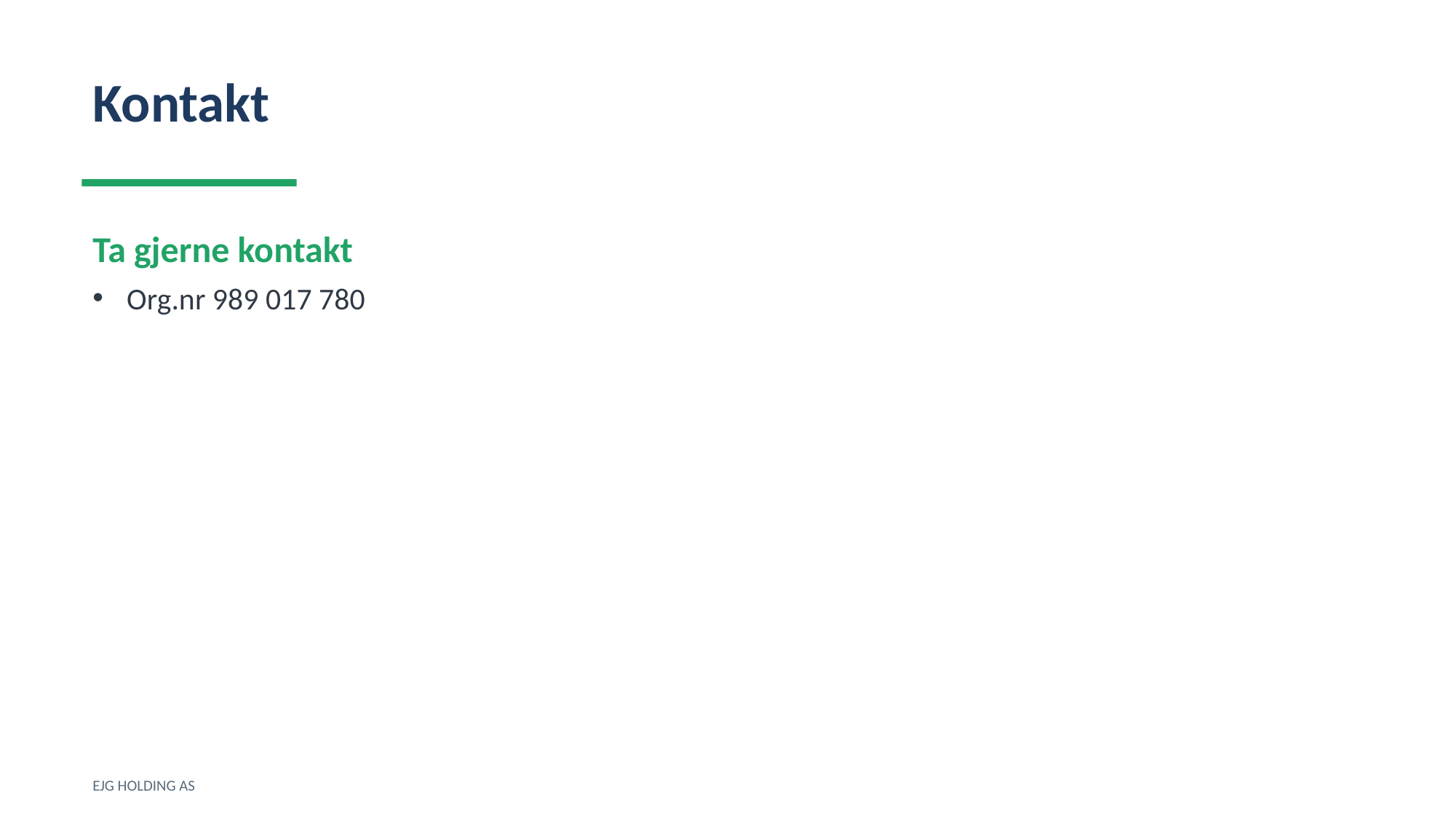

Kontakt

Ta gjerne kontakt
Org.nr 989 017 780
EJG HOLDING AS